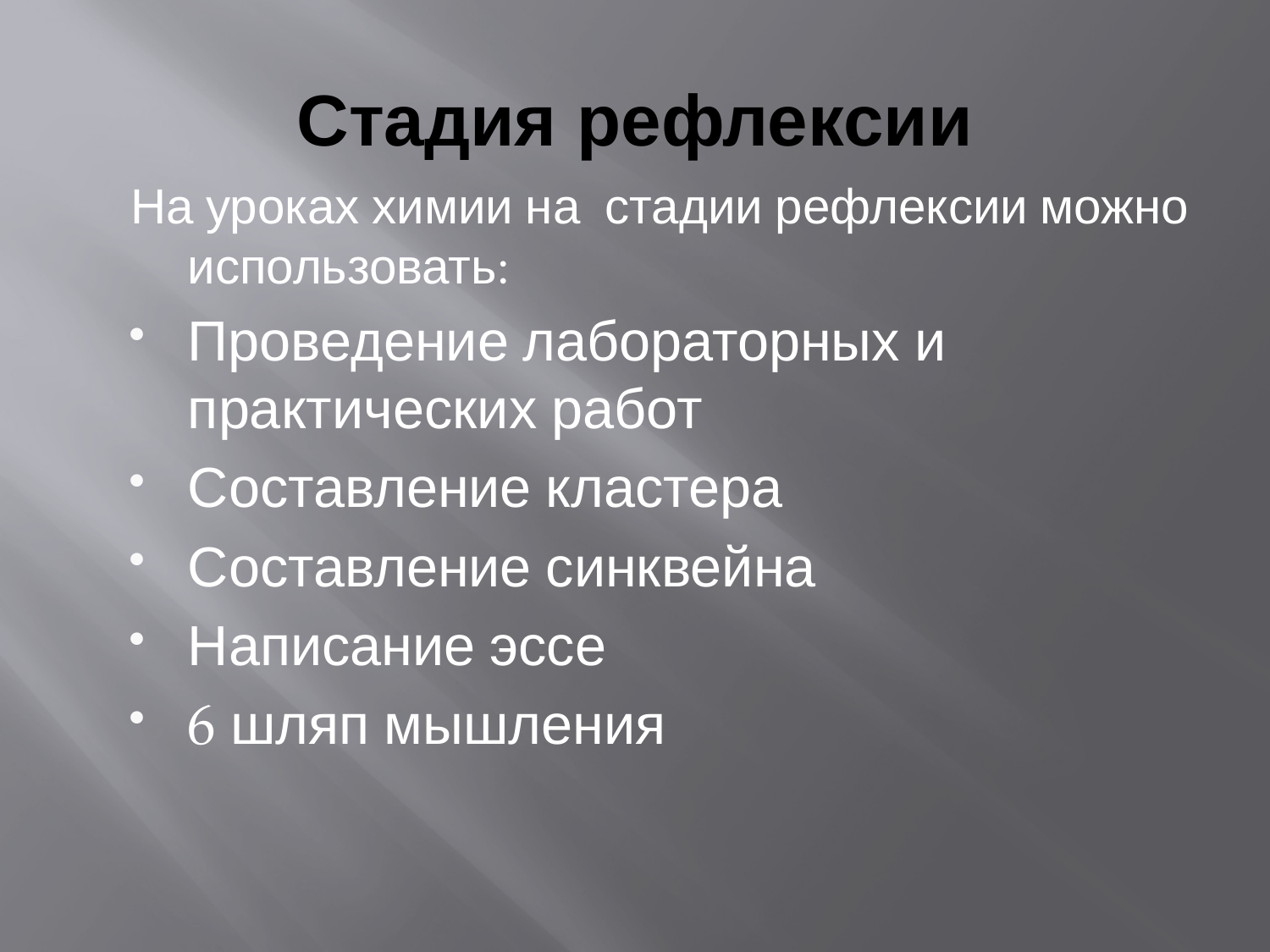

# Стадия рефлексии
На уроках химии на  стадии рефлексии можно использовать:
Проведение лабораторных и практических работ
Составление кластера
Составление синквейна
Написание эссе
6 шляп мышления